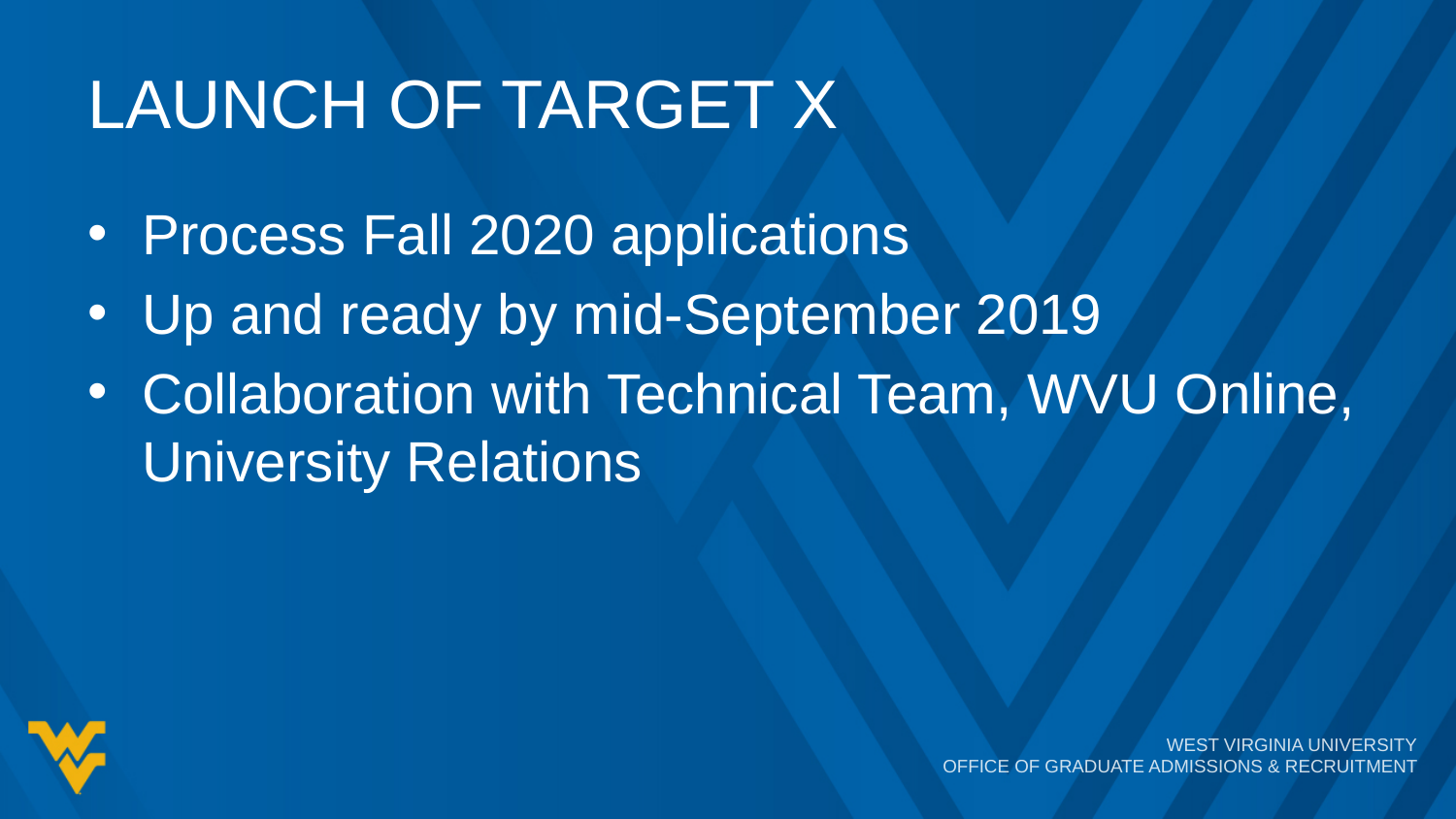

# Launch of Target x
Process Fall 2020 applications
Up and ready by mid-September 2019
Collaboration with Technical Team, WVU Online, University Relations